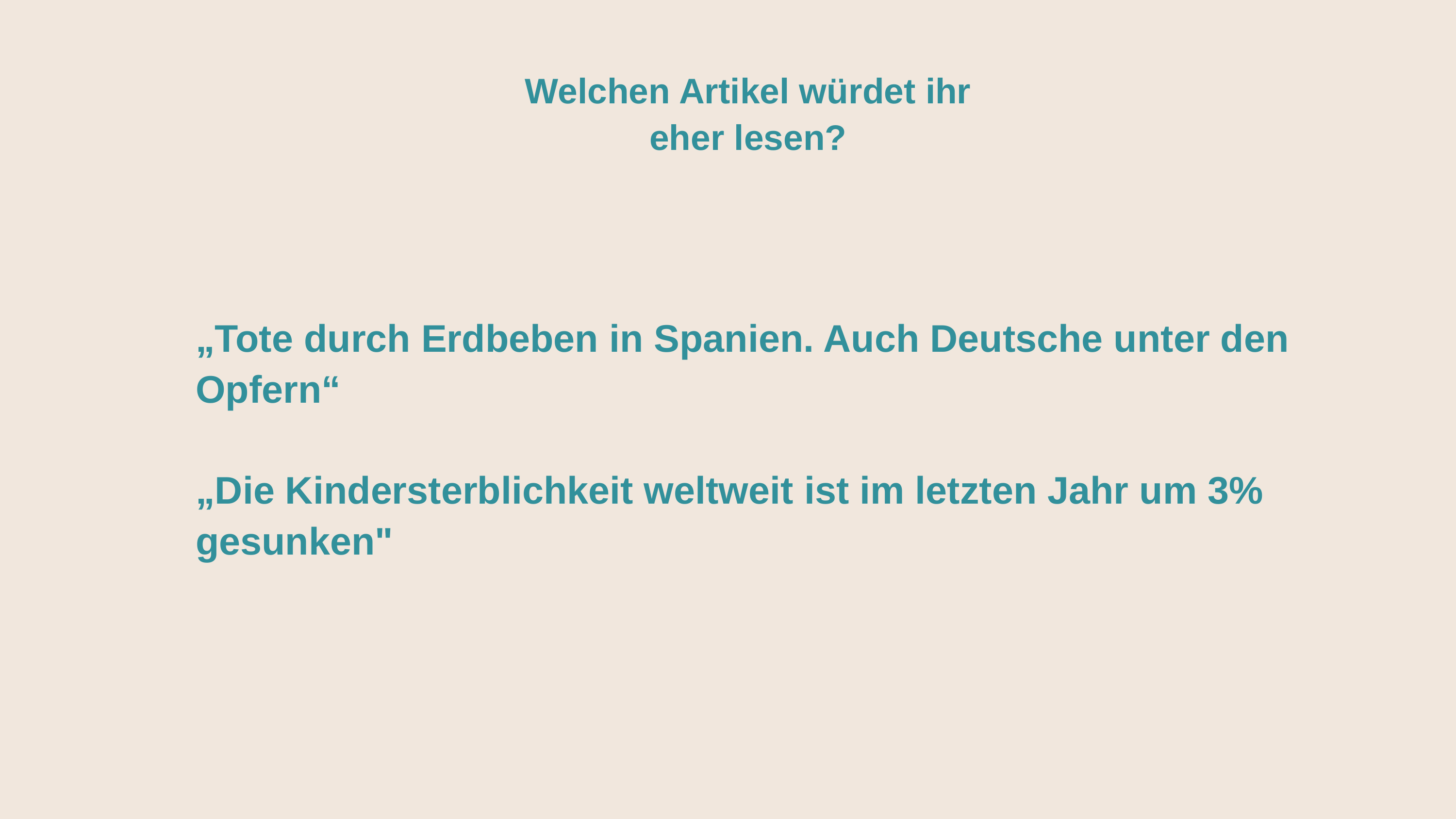

Welchen Artikel würdet ihr eher lesen?

„Tote durch Erdbeben in Spanien. Auch Deutsche unter den Opfern“

„Die Kindersterblichkeit weltweit ist im letzten Jahr um 3% gesunken"